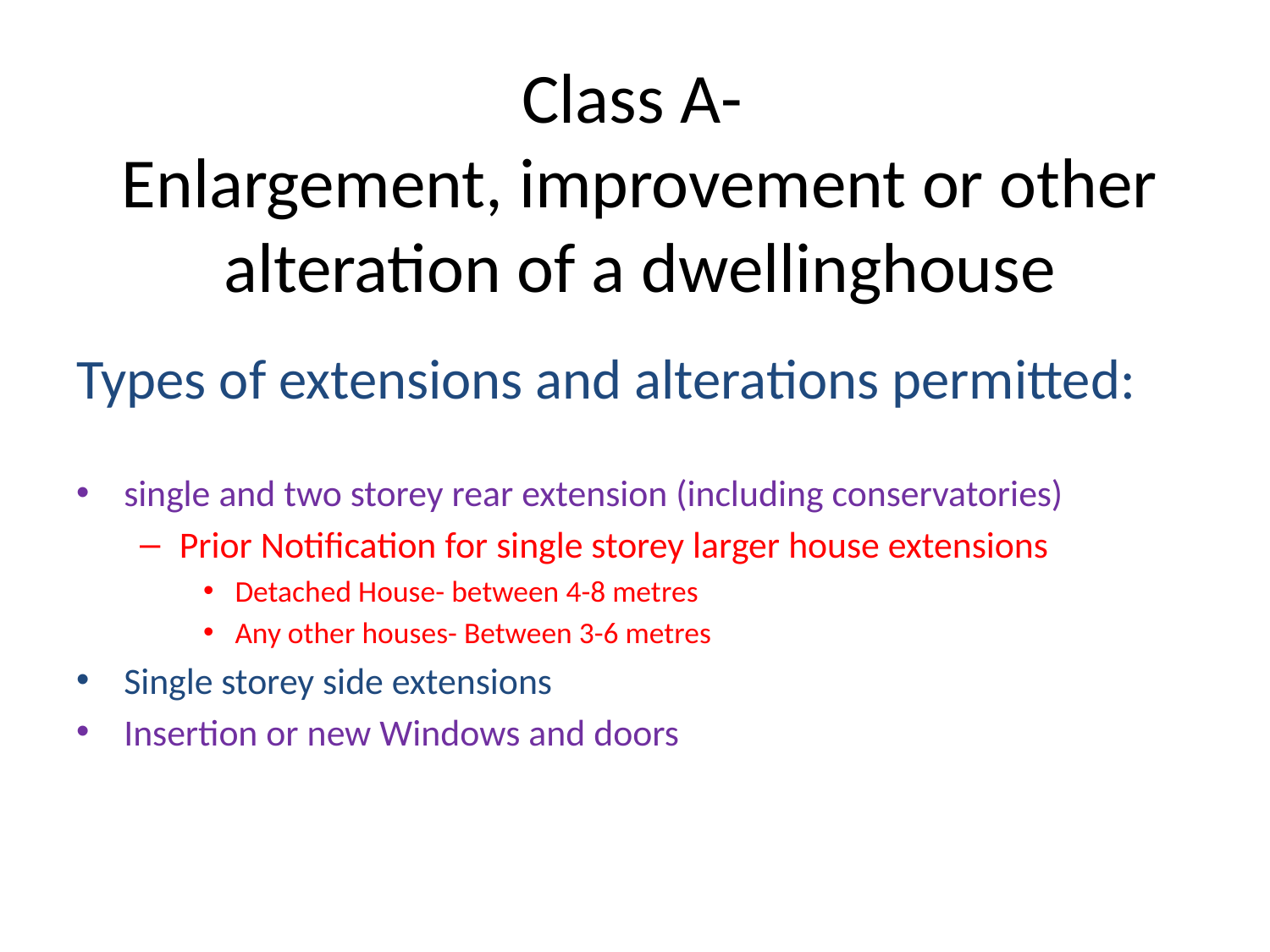

Class A-
Enlargement, improvement or other alteration of a dwellinghouse

Types of extensions and alterations permitted:

single and two storey rear extension (including conservatories)
Prior Notification for single storey larger house extensions
Detached House- between 4-8 metres
Any other houses- Between 3-6 metres
Single storey side extensions
Insertion or new Windows and doors